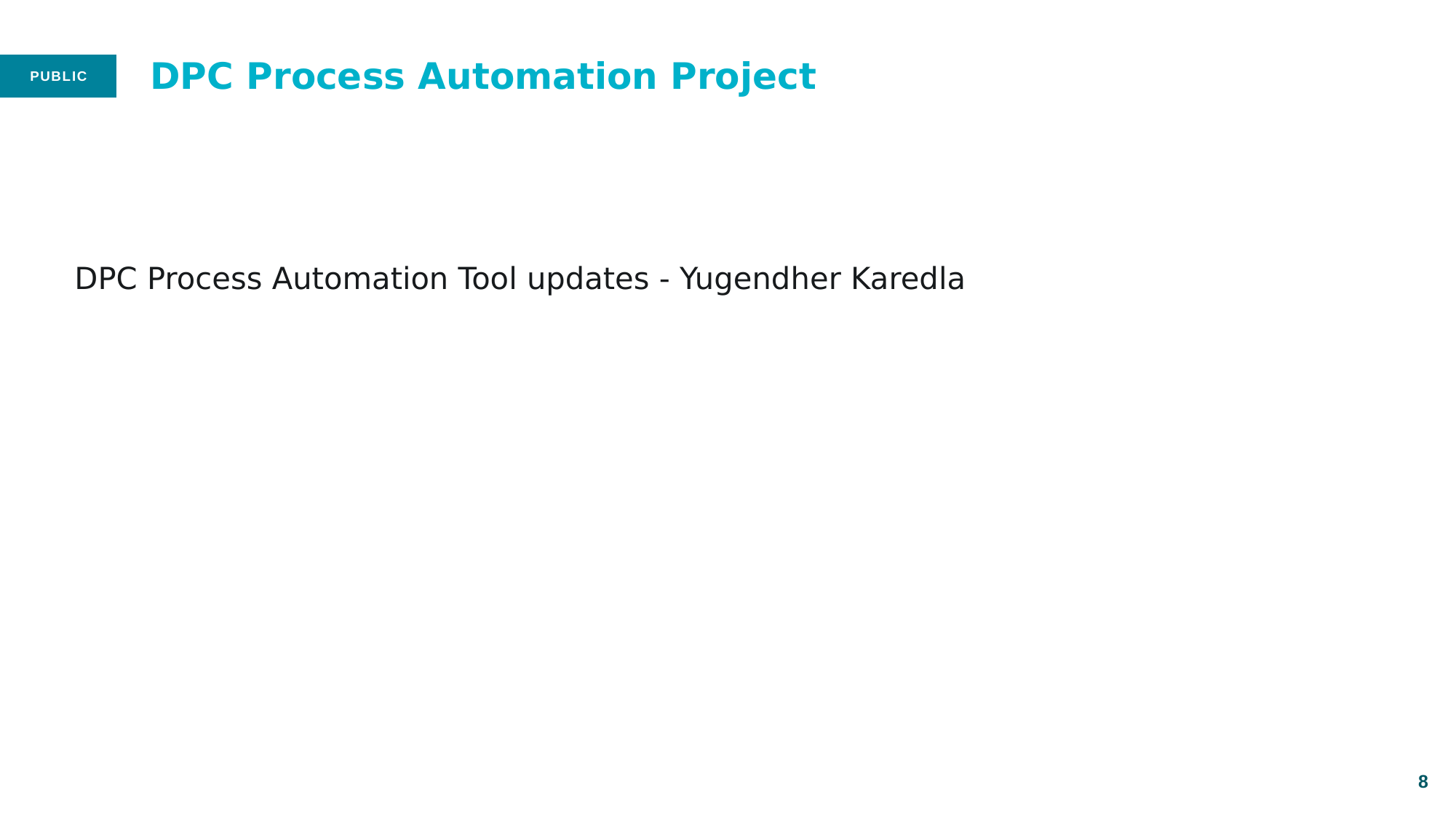

# DPC Process Automation Project

DPC Process Automation Tool updates - Yugendher Karedla

8